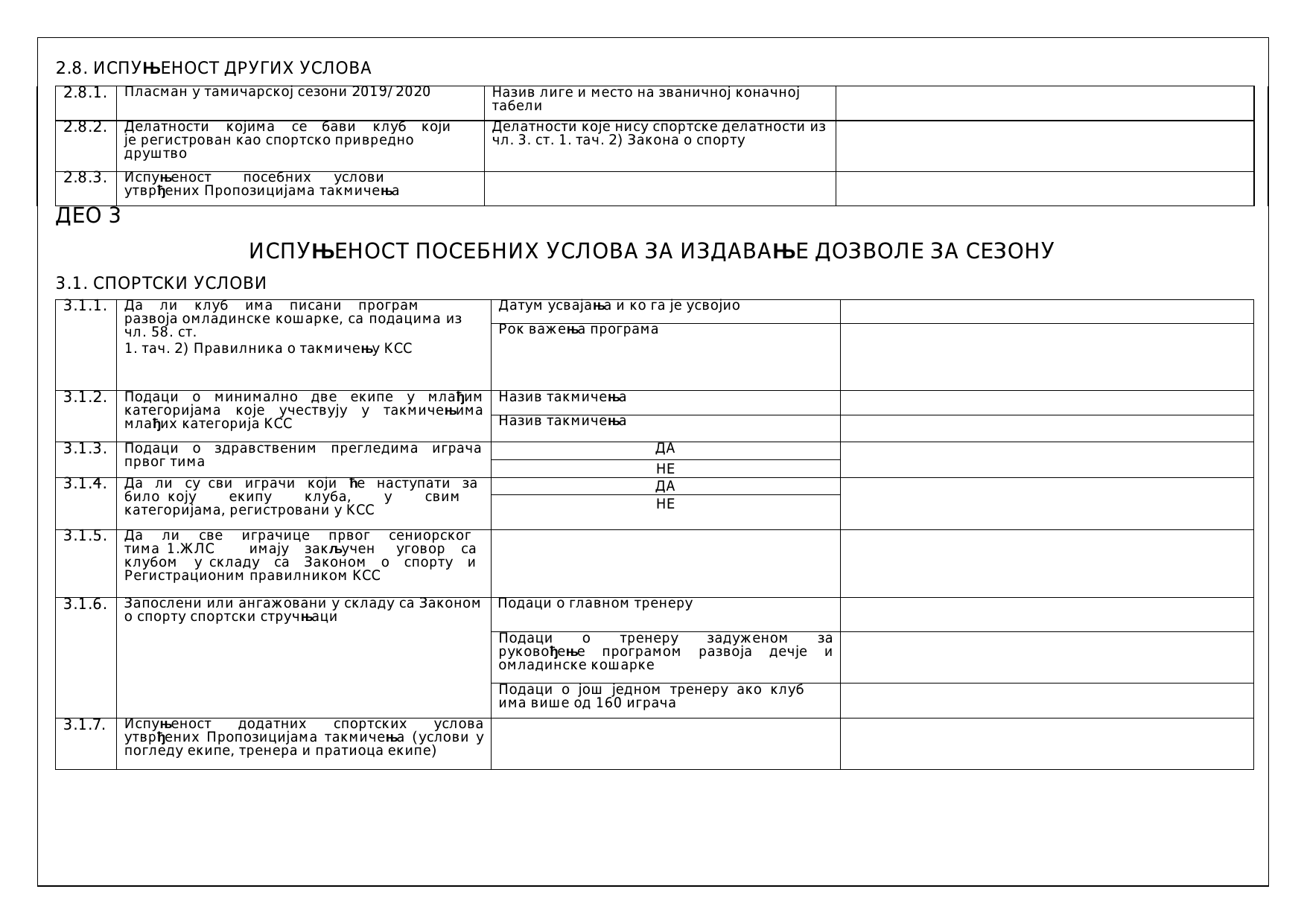

2.8. ИСПУЊЕНОСТ ДРУГИХ УСЛОВА
|  | 2.8.1. | Пласман у тамичарској сезони 2019/2020 | Назив лиге и место на званичној коначној табели |  |  |
| --- | --- | --- | --- | --- | --- |
|  | 2.8.2. | Делатности којима се бави клуб који је регистрован као спортско привредно друштво | Делатности које нису спортске делатности из чл. 3. ст. 1. тач. 2) Закона о спорту |  |  |
|  | 2.8.3. | Испуњеност посебних услови утврђених Пропозицијама такмичења |  |  |  |
ДЕО 3
ИСПУЊЕНОСТ ПОСЕБНИХ УСЛОВА ЗА ИЗДАВАЊЕ ДОЗВОЛЕ ЗА СЕЗОНУ
3.1. СПОРТСКИ УСЛОВИ
| 3.1.1. | Да ли клуб има писани програм развоја омладинске кошарке, са подацима из чл. 58. ст. 1. тач. 2) Правилника о такмичењу КСС | Датум усвајања и ко га је усвојио |  |
| --- | --- | --- | --- |
|  |  | Рок важења програма |  |
| 3.1.2. | Подаци о минимално две екипе у млађим категоријама које учествују у такмичењима млађих категорија КСС | Назив такмичења |  |
|  |  | Назив такмичења |  |
| 3.1.3. | Подаци о здравственим прегледима играча првог тима | ДА |  |
|  |  | НЕ |  |
| 3.1.4. | Да ли су сви играчи који ће наступати за било коју екипу клуба, у свим категоријама, регистровани у КСС | ДА |  |
|  |  | НЕ |  |
| 3.1.5. | Да ли све играчице првог сениорског тима 1.ЖЛС имају закључен уговор са клубом у складу са Законом о спорту и Регистрационим правилником КСС |  |  |
| 3.1.6. | Запослени или ангажовани у складу са Законом о спорту спортски стручњаци | Подаци о главном тренеру |  |
|  |  | Подаци о тренеру задуженом за руковођење програмом развоја дечје и омладинске кошарке |  |
|  |  | Подаци о још једном тренеру ако клуб има више од 160 играча |  |
| 3.1.7. | Испуњеност додатних спортских услова утврђених Пропозицијама такмичења (услови у погледу екипе, тренера и пратиоца екипе) |  |  |